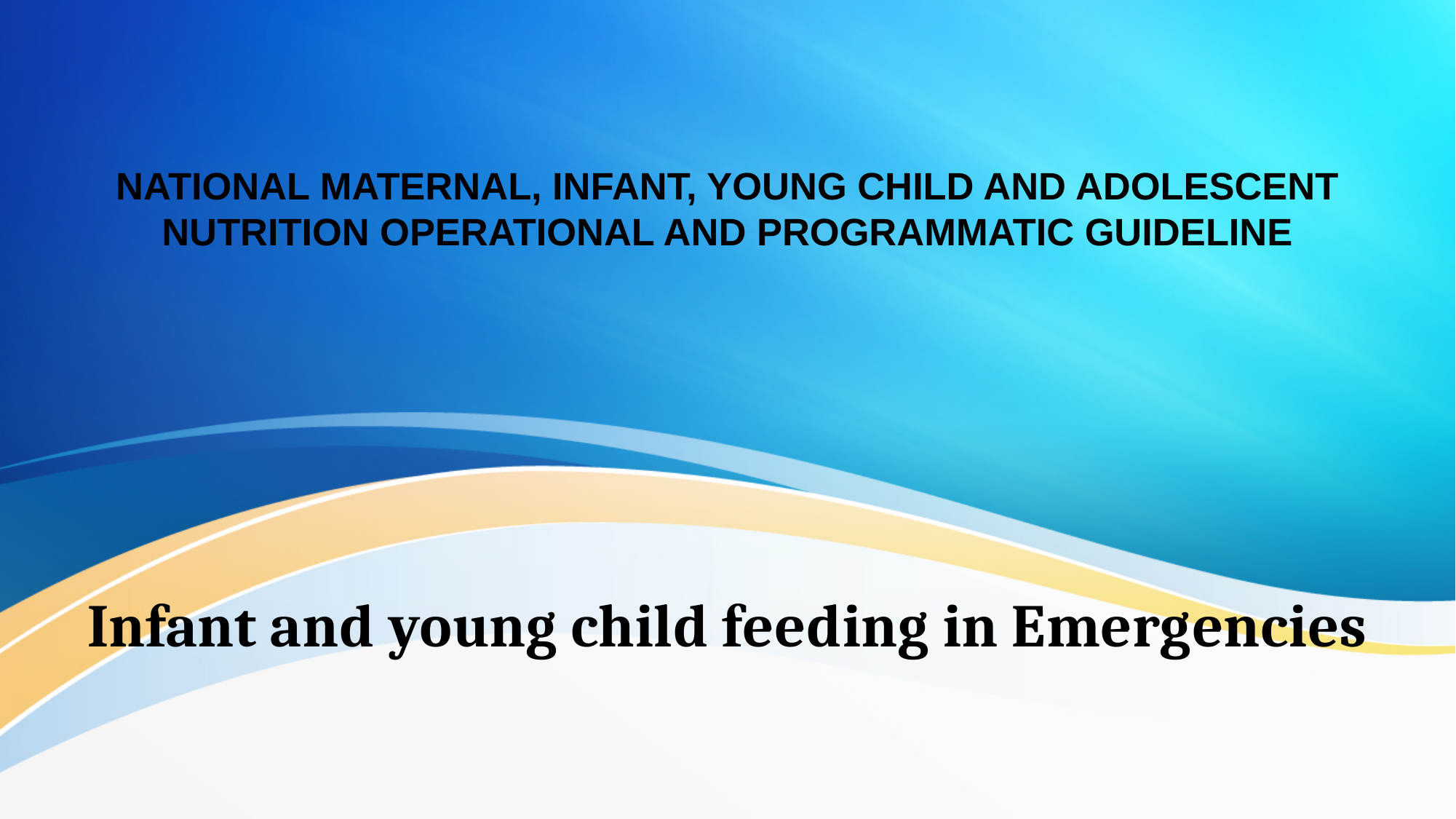

# NATIONAL MATERNAL, INFANT, YOUNG CHILD AND ADOLESCENT NUTRITION OPERATIONAL AND PROGRAMMATIC GUIDELINE

Infant and young child feeding in Emergencies